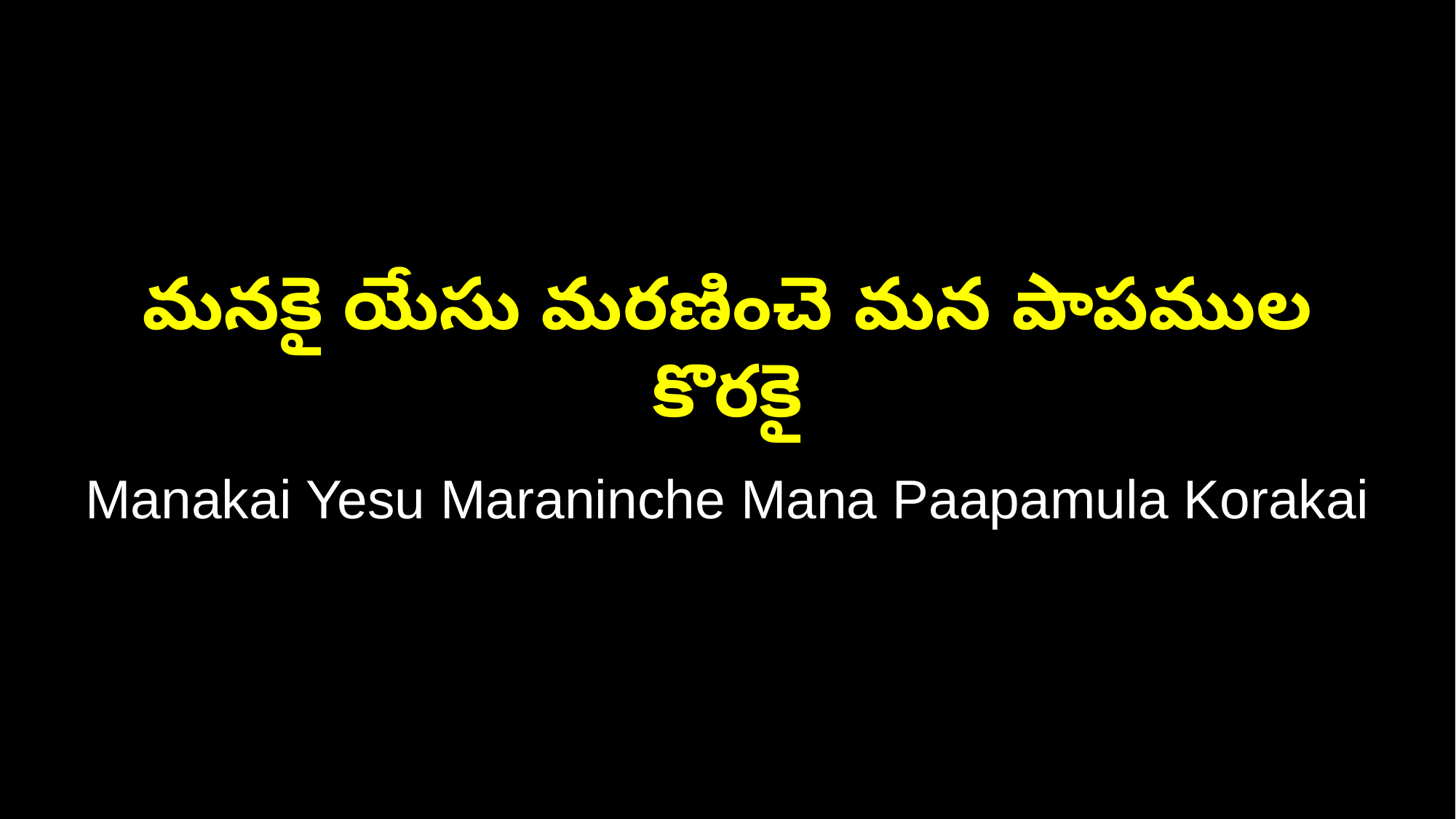

మనకై యేసు మరణించె మన పాపముల కొరకై
Manakai Yesu Maraninche Mana Paapamula Korakai